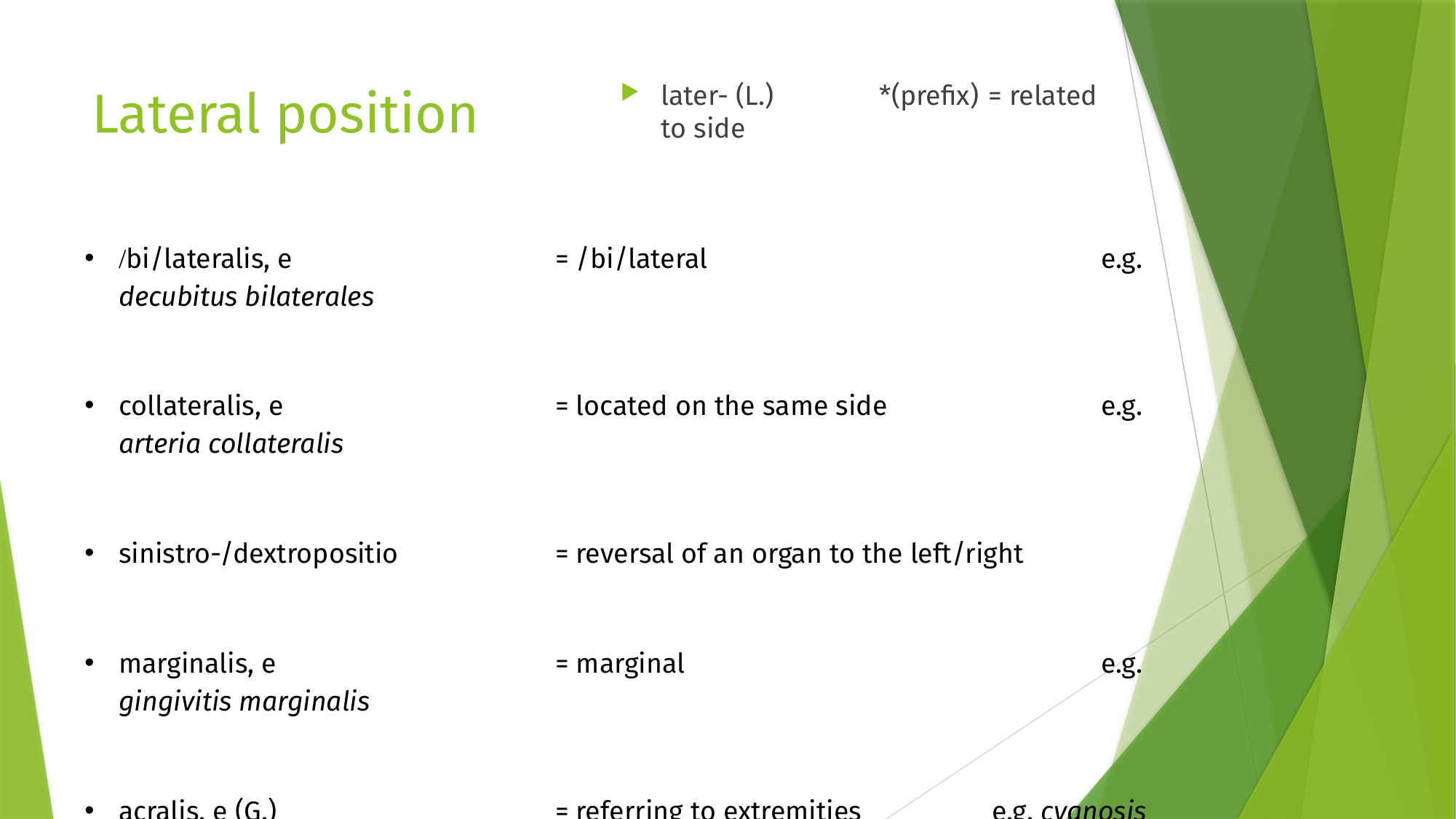

# Lateral position
later- (L.)	*(prefix)	= related to side

/bi/lateralis, e 			= /bi/lateral				e.g. decubitus bilaterales

collateralis, e 			= located on the same side		e.g. arteria collateralis

sinistro-/dextropositio		= reversal of an organ to the left/right

marginalis, e 			= marginal				e.g. gingivitis marginalis

acralis, e (G.)			= referring to extremities		e.g. cyanosis acralis